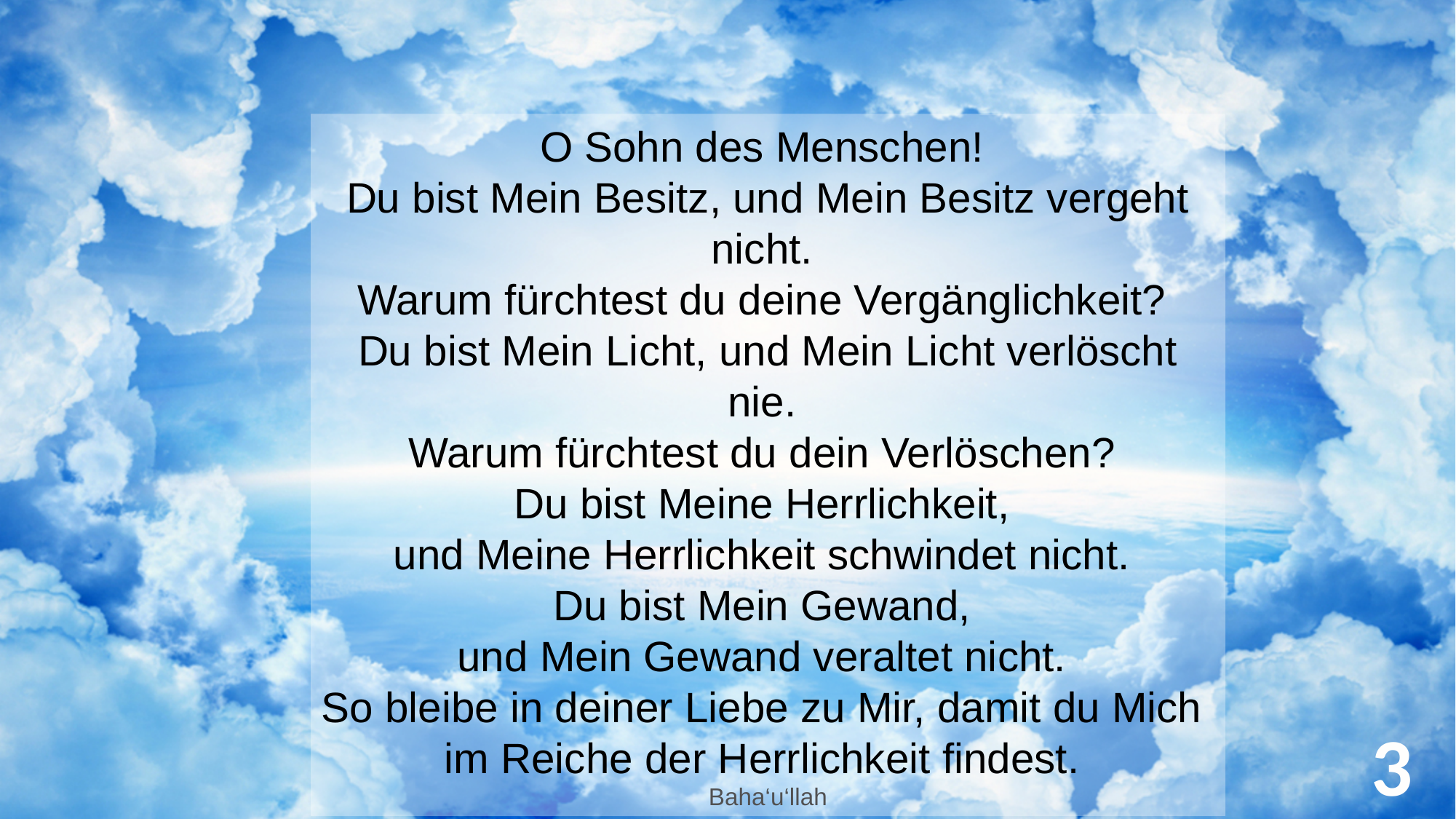

O Sohn des Menschen!
Du bist Mein Besitz, und Mein Besitz vergeht nicht.
Warum fürchtest du deine Vergänglichkeit?
Du bist Mein Licht, und Mein Licht verlöscht nie.
Warum fürchtest du dein Verlöschen?
Du bist Meine Herrlichkeit,
und Meine Herrlichkeit schwindet nicht.
Du bist Mein Gewand,
und Mein Gewand veraltet nicht.
So bleibe in deiner Liebe zu Mir, damit du Mich
im Reiche der Herrlichkeit findest.
Baha‘u‘llah
3